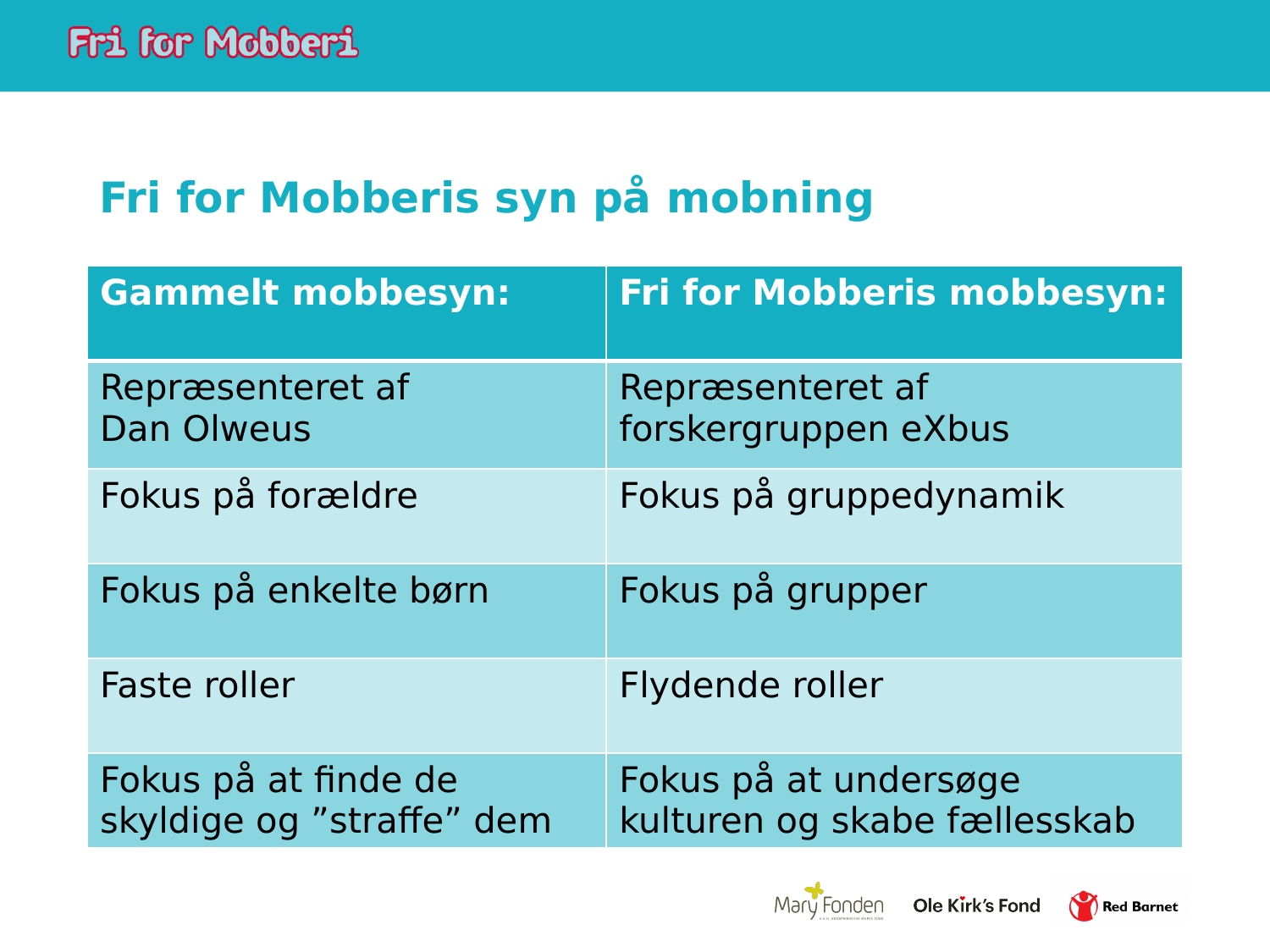

# Fri for Mobberis syn på mobning

| Gammelt mobbesyn: | Fri for Mobberis mobbesyn: |
| --- | --- |
| Repræsenteret af Dan Olweus | Repræsenteret af forskergruppen eXbus |
| Fokus på forældre | Fokus på gruppedynamik |
| Fokus på enkelte børn | Fokus på grupper |
| Faste roller | Flydende roller |
| Fokus på at finde de skyldige og ”straffe” dem | Fokus på at undersøge kulturen og skabe fællesskab |